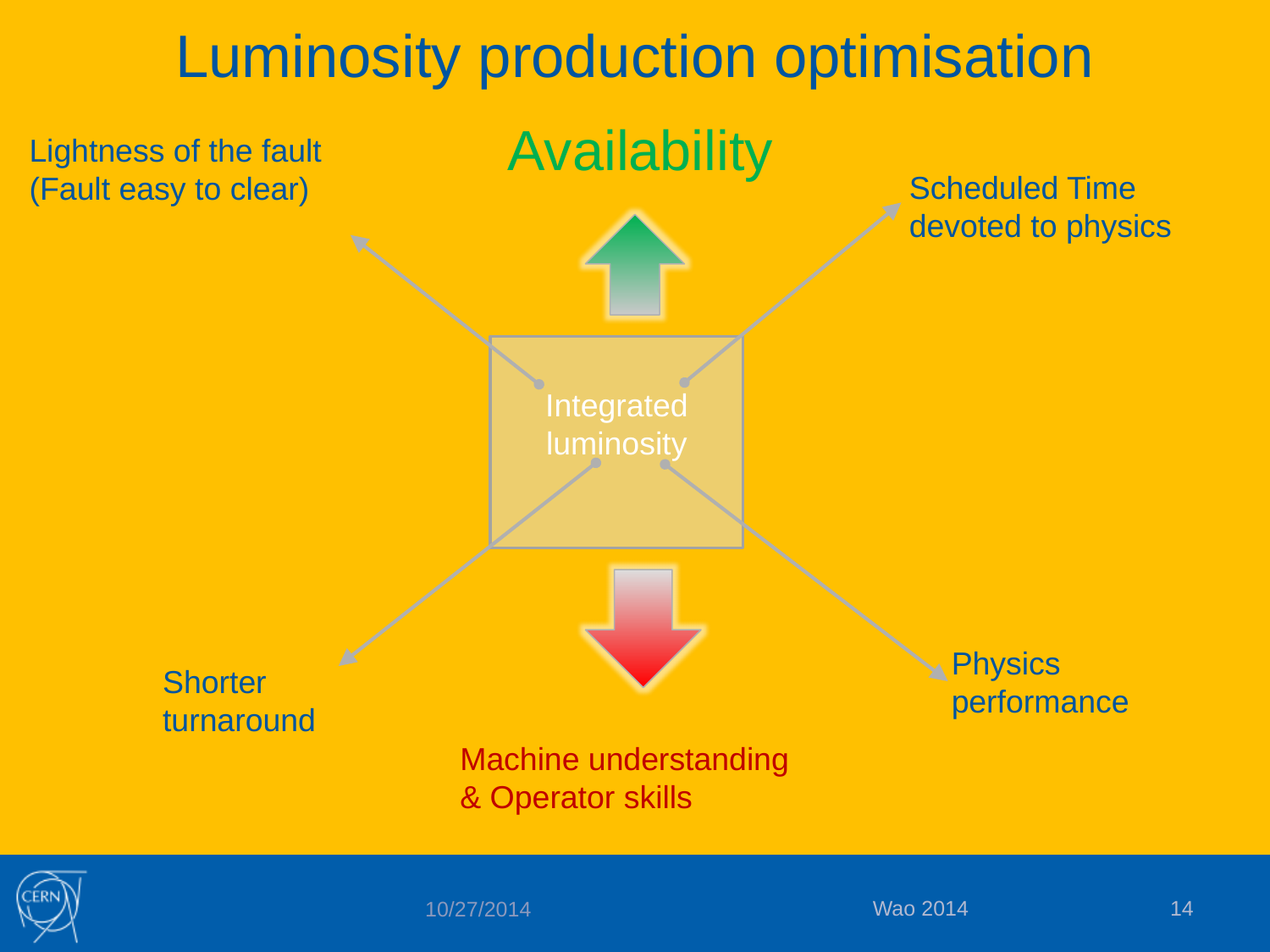

Luminosity production optimisation
Availability
Lightness of the fault
(Fault easy to clear)
Scheduled Time
devoted to physics

Integrated luminosity

Physics
performance
Shorter
turnaround
Machine understanding
& Operator skills
Wao 2014
14
10/27/2014